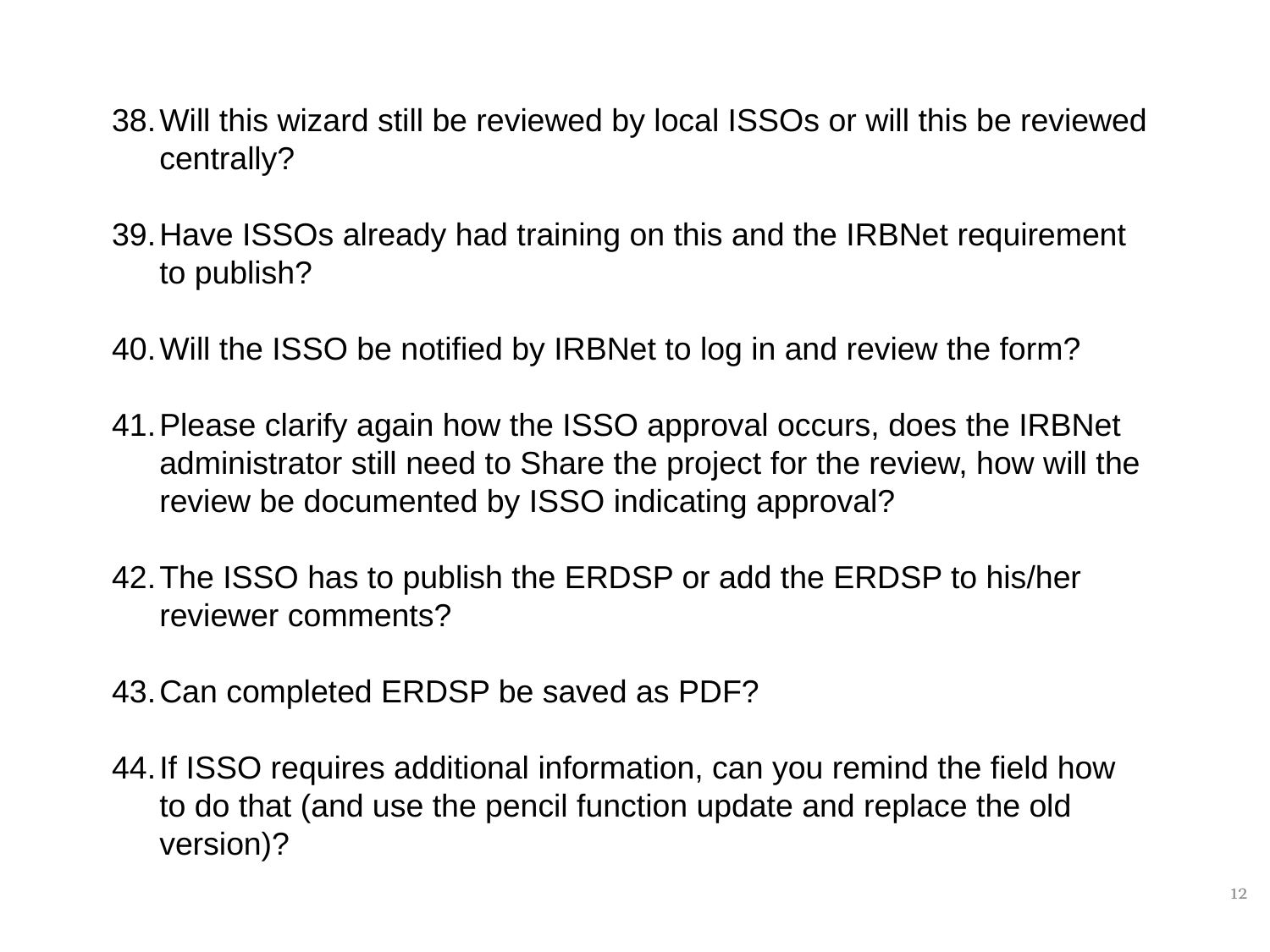

Will this wizard still be reviewed by local ISSOs or will this be reviewed centrally?

Have ISSOs already had training on this and the IRBNet requirement to publish?

Will the ISSO be notified by IRBNet to log in and review the form?

Please clarify again how the ISSO approval occurs, does the IRBNet administrator still need to Share the project for the review, how will the review be documented by ISSO indicating approval?

The ISSO has to publish the ERDSP or add the ERDSP to his/her reviewer comments?

Can completed ERDSP be saved as PDF?

If ISSO requires additional information, can you remind the field how to do that (and use the pencil function update and replace the old version)?
12